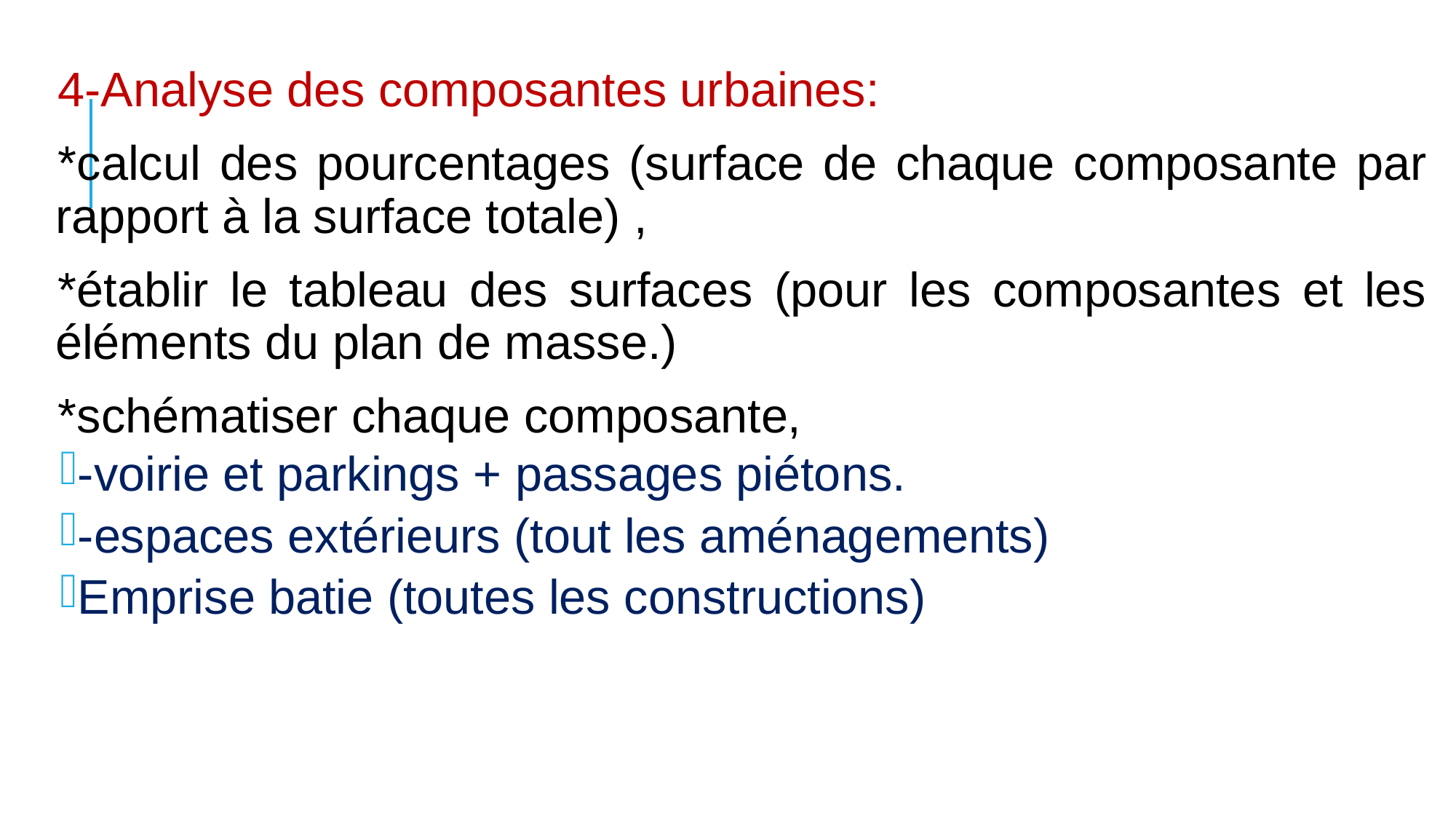

4-Analyse des composantes urbaines:
*calcul des pourcentages (surface de chaque composante par rapport à la surface totale) ,
*établir le tableau des surfaces (pour les composantes et les éléments du plan de masse.)
*schématiser chaque composante,
-voirie et parkings + passages piétons.
-espaces extérieurs (tout les aménagements)
Emprise batie (toutes les constructions)